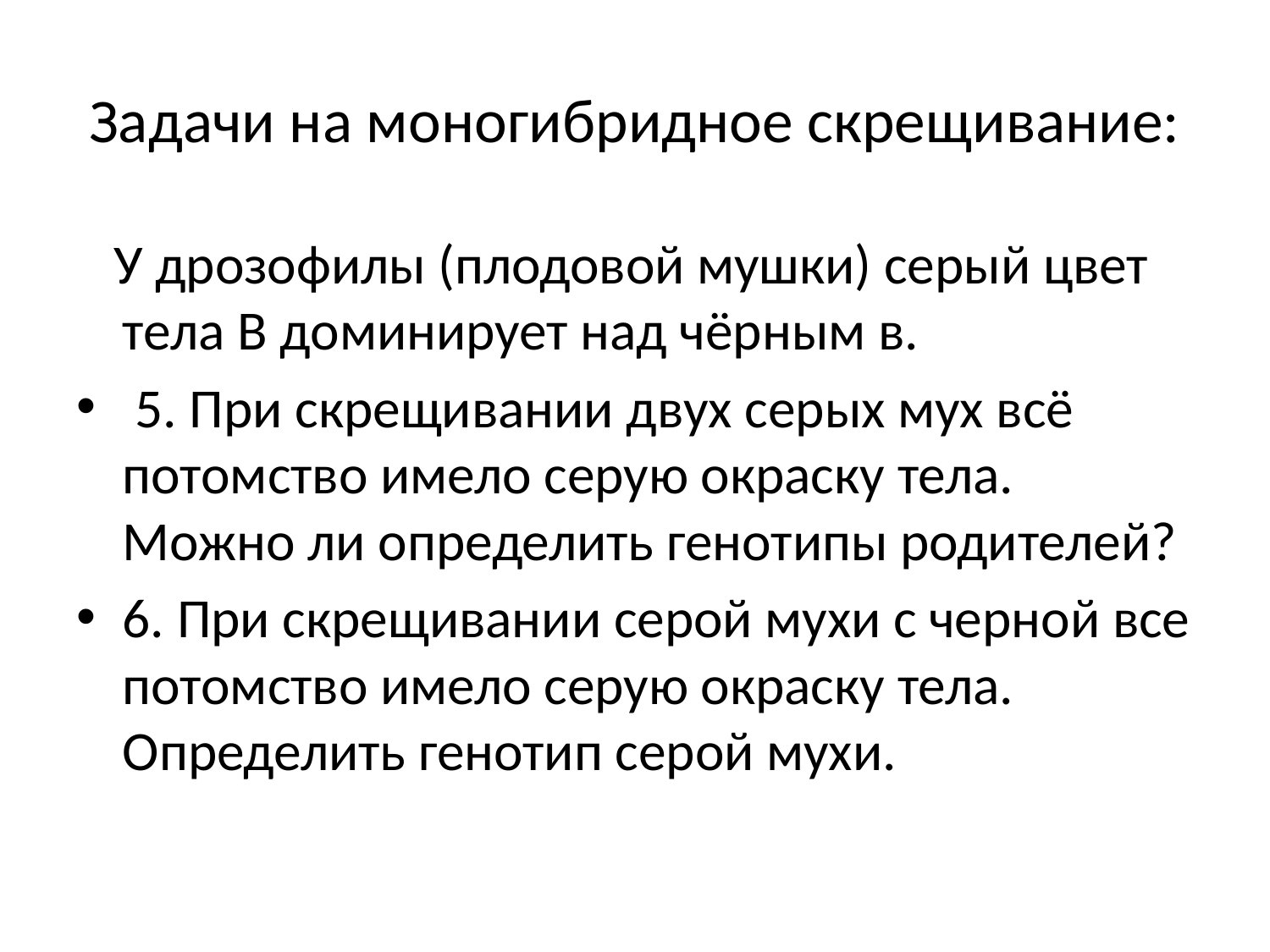

# Задачи на моногибридное скрещивание:
   У дрозофилы (плодовой мушки) серый цвет тела В доминирует над чёрным в.
 5. При скрещивании двух серых мух всё потомство имело серую окраску тела. Можно ли определить генотипы родителей?
6. При скрещивании серой мухи с черной все потомство имело серую окраску тела. Определить генотип серой мухи.